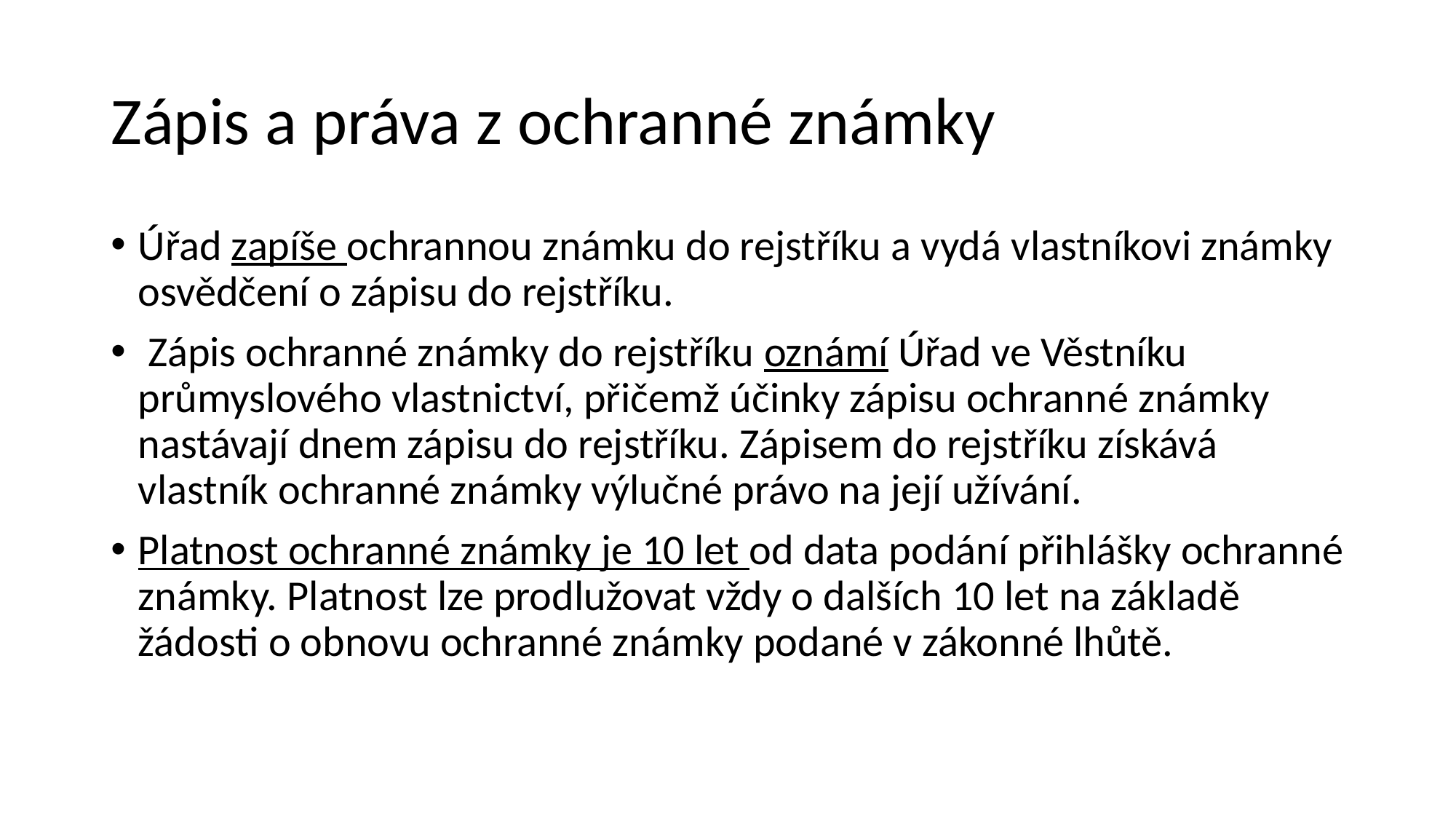

# Zápis a práva z ochranné známky
Úřad zapíše ochrannou známku do rejstříku a vydá vlastníkovi známky osvědčení o zápisu do rejstříku.
 Zápis ochranné známky do rejstříku oznámí Úřad ve Věstníku průmyslového vlastnictví, přičemž účinky zápisu ochranné známky nastávají dnem zápisu do rejstříku. Zápisem do rejstříku získává vlastník ochranné známky výlučné právo na její užívání.
Platnost ochranné známky je 10 let od data podání přihlášky ochranné známky. Platnost lze prodlužovat vždy o dalších 10 let na základě žádosti o obnovu ochranné známky podané v zákonné lhůtě.